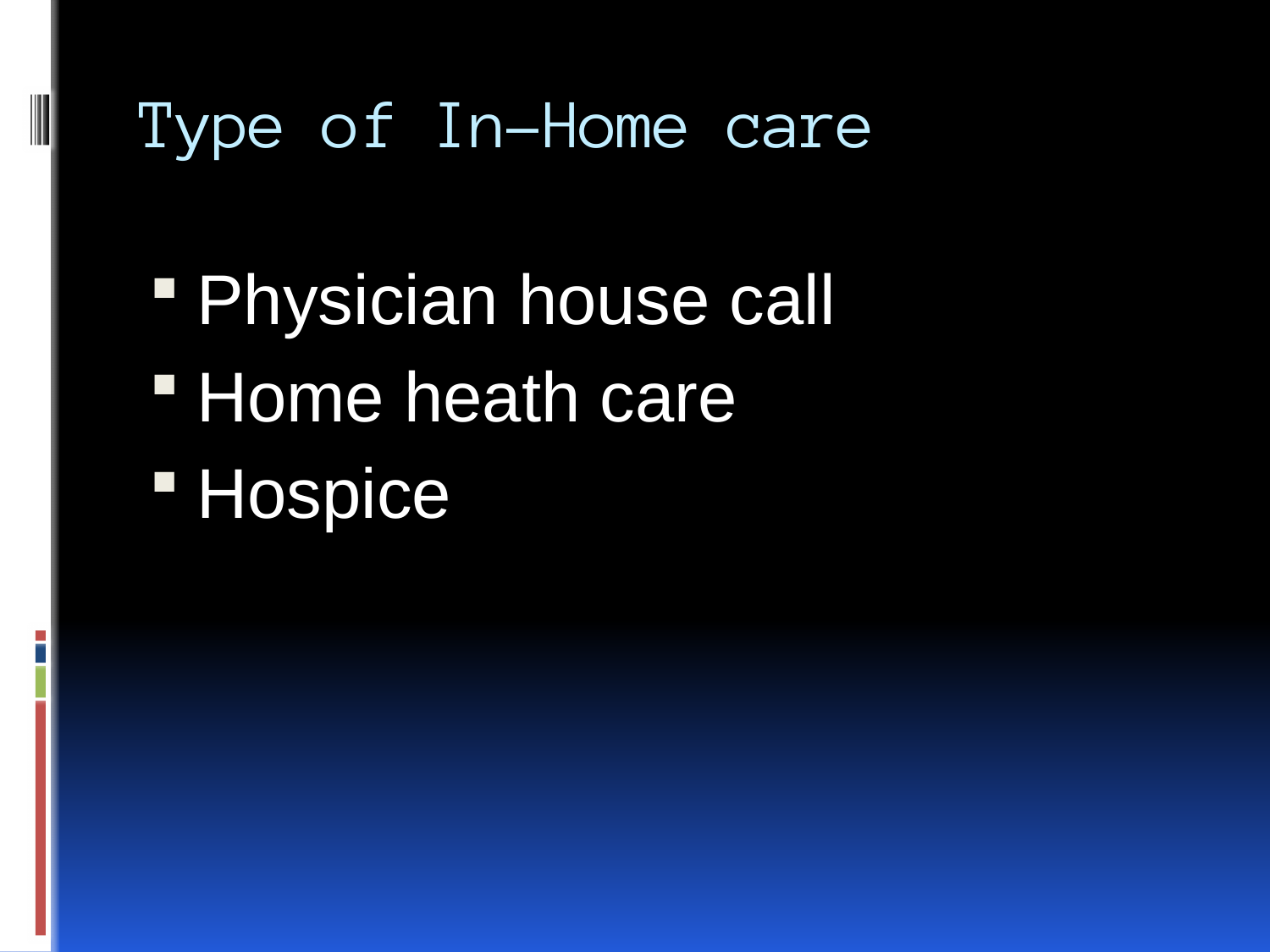

# Type of In-Home care
Physician house call
Home heath care
Hospice